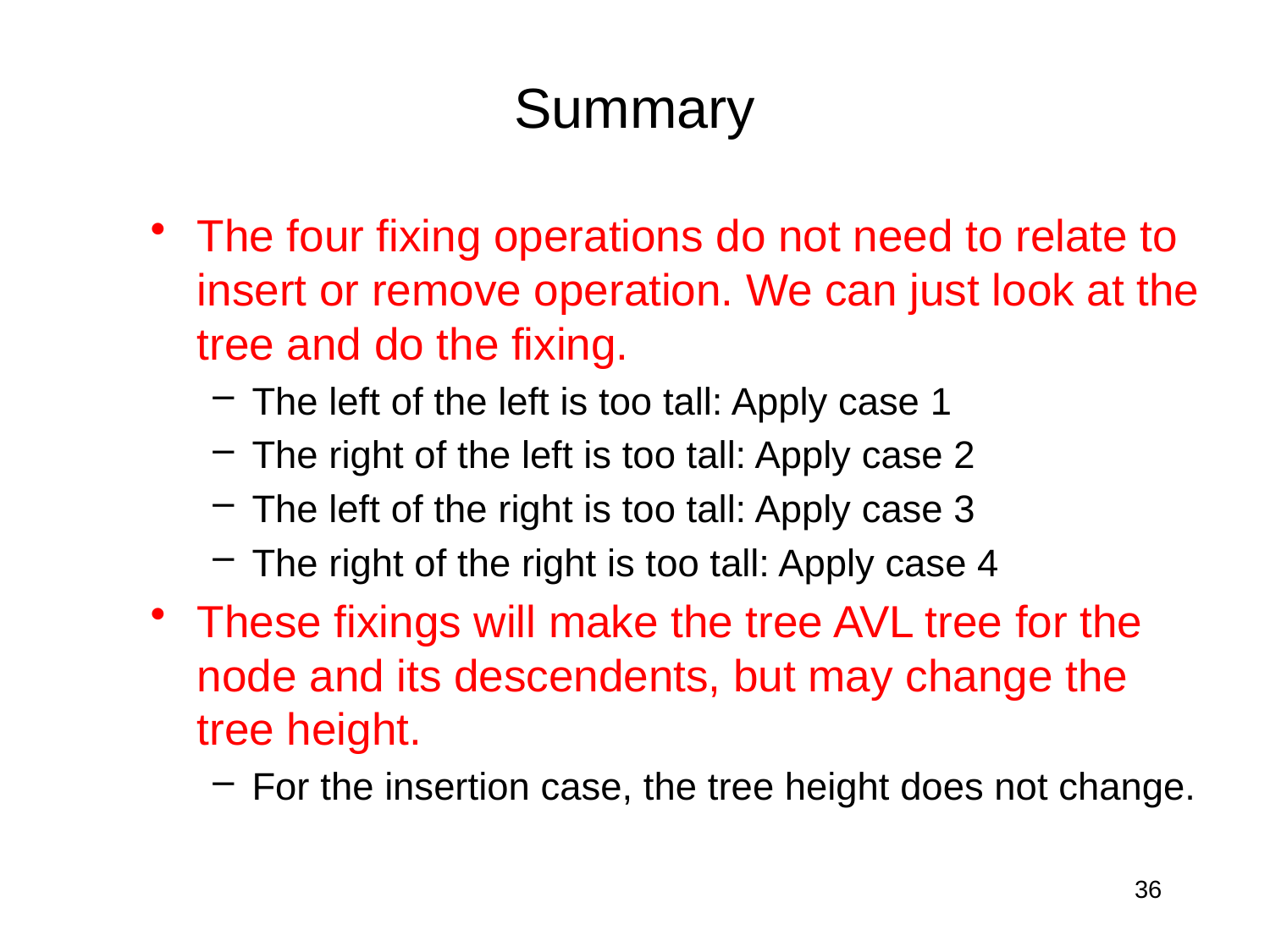

# Summary
The four fixing operations do not need to relate to insert or remove operation. We can just look at the tree and do the fixing.
The left of the left is too tall: Apply case 1
The right of the left is too tall: Apply case 2
The left of the right is too tall: Apply case 3
The right of the right is too tall: Apply case 4
These fixings will make the tree AVL tree for the node and its descendents, but may change the tree height.
For the insertion case, the tree height does not change.

36